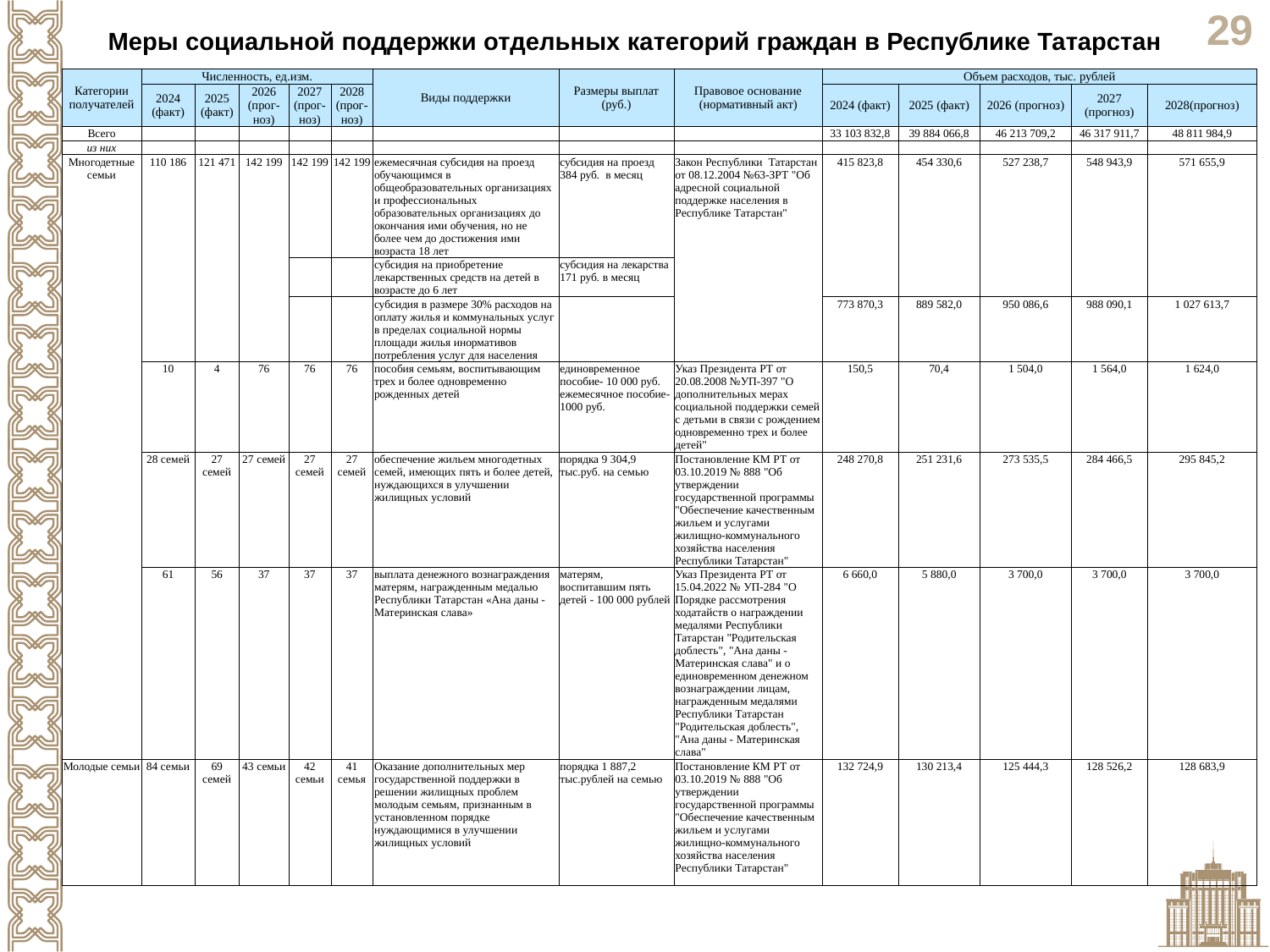

Меры социальной поддержки отдельных категорий граждан в Республике Татарстан
| Категории получателей | Численность, ед.изм. |  |  |  |  | Виды поддержки | Размеры выплат (руб.) | Правовое основание (нормативный акт) | Объем расходов, тыс. рублей |  |  |  |  |
| --- | --- | --- | --- | --- | --- | --- | --- | --- | --- | --- | --- | --- | --- |
|  | 2024 (факт) | 2025 (факт) | 2026 (прог-ноз) | 2027 (прог-ноз) | 2028 (прог-ноз) |  |  |  | 2024 (факт) | 2025 (факт) | 2026 (прогноз) | 2027 (прогноз) | 2028(прогноз) |
| Всего |  |  |  |  |  |  |  |  | 33 103 832,8 | 39 884 066,8 | 46 213 709,2 | 46 317 911,7 | 48 811 984,9 |
| из них |  |  |  |  |  |  |  |  |  |  |  |  |  |
| Многодетные семьи | 110 186 | 121 471 | 142 199 | 142 199 | 142 199 | ежемесячная субсидия на проезд обучающимся в общеобразовательных организациях и профессиональных образовательных организациях до окончания ими обучения, но не более чем до достижения ими возраста 18 лет | субсидия на проезд 384 руб. в месяц | Закон Республики Татарстан от 08.12.2004 №63-ЗРТ "Об адресной социальной поддержке населения в Республике Татарстан" | 415 823,8 | 454 330,6 | 527 238,7 | 548 943,9 | 571 655,9 |
|  |  |  |  |  |  | субсидия на приобретение лекарственных средств на детей в возрасте до 6 лет | субсидия на лекарства 171 руб. в месяц |  |  |  |  |  |  |
|  |  |  |  |  |  | субсидия в размере 30% расходов на оплату жилья и коммунальных услуг в пределах социальной нормы площади жилья инормативов потребления услуг для населения |  |  | 773 870,3 | 889 582,0 | 950 086,6 | 988 090,1 | 1 027 613,7 |
|  | 10 | 4 | 76 | 76 | 76 | пособия семьям, воспитывающим трех и более одновременно рожденных детей | единовременное пособие- 10 000 руб. ежемесячное пособие- 1000 руб. | Указ Президента РТ от 20.08.2008 №УП-397 "О дополнительных мерах социальной поддержки семей с детьми в связи с рождением одновременно трех и более детей" | 150,5 | 70,4 | 1 504,0 | 1 564,0 | 1 624,0 |
|  | 28 семей | 27 семей | 27 семей | 27 семей | 27 семей | обеспечение жильем многодетных семей, имеющих пять и более детей, нуждающихся в улучшении жилищных условий | порядка 9 304,9 тыс.руб. на семью | Постановление КМ РТ от 03.10.2019 № 888 "Об утверждении государственной программы "Обеспечение качественным жильем и услугами жилищно-коммунального хозяйства населения Республики Татарстан" | 248 270,8 | 251 231,6 | 273 535,5 | 284 466,5 | 295 845,2 |
|  | 61 | 56 | 37 | 37 | 37 | выплата денежного вознаграждения матерям, награжденным медалью Республики Татарстан «Ана даны - Материнская слава» | матерям, воспитавшим пять детей - 100 000 рублей | Указ Президента РТ от 15.04.2022 № УП-284 "О Порядке рассмотрения ходатайств о награждении медалями Республики Татарстан "Родительская доблесть", "Ана даны - Материнская слава" и о единовременном денежном вознаграждении лицам, награжденным медалями Республики Татарстан "Родительская доблесть", "Ана даны - Материнская слава" | 6 660,0 | 5 880,0 | 3 700,0 | 3 700,0 | 3 700,0 |
| Молодые семьи | 84 семьи | 69 семей | 43 семьи | 42 семьи | 41 семья | Оказание дополнительных мер государственной поддержки в решении жилищных проблем молодым семьям, признанным в установленном порядке нуждающимися в улучшении жилищных условий | порядка 1 887,2 тыс.рублей на семью | Постановление КМ РТ от 03.10.2019 № 888 "Об утверждении государственной программы "Обеспечение качественным жильем и услугами жилищно-коммунального хозяйства населения Республики Татарстан" | 132 724,9 | 130 213,4 | 125 444,3 | 128 526,2 | 128 683,9 |